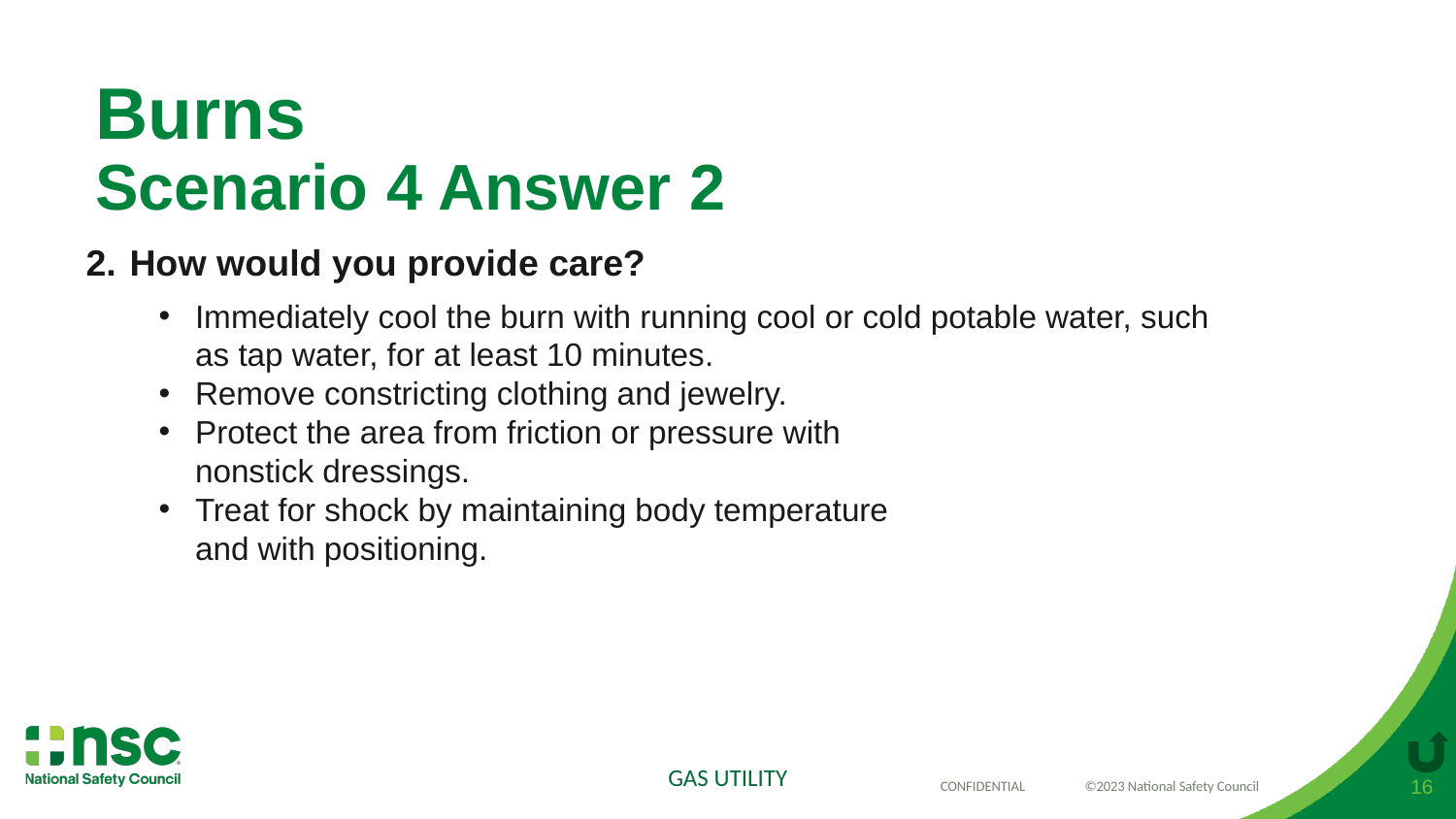

# Burns Scenario 4 Answer 2
How would you provide care?
Immediately cool the burn with running cool or cold potable water, such as tap water, for at least 10 minutes.
Remove constricting clothing and jewelry.
Protect the area from friction or pressure with
nonstick dressings.
Treat for shock by maintaining body temperature
and with positioning.